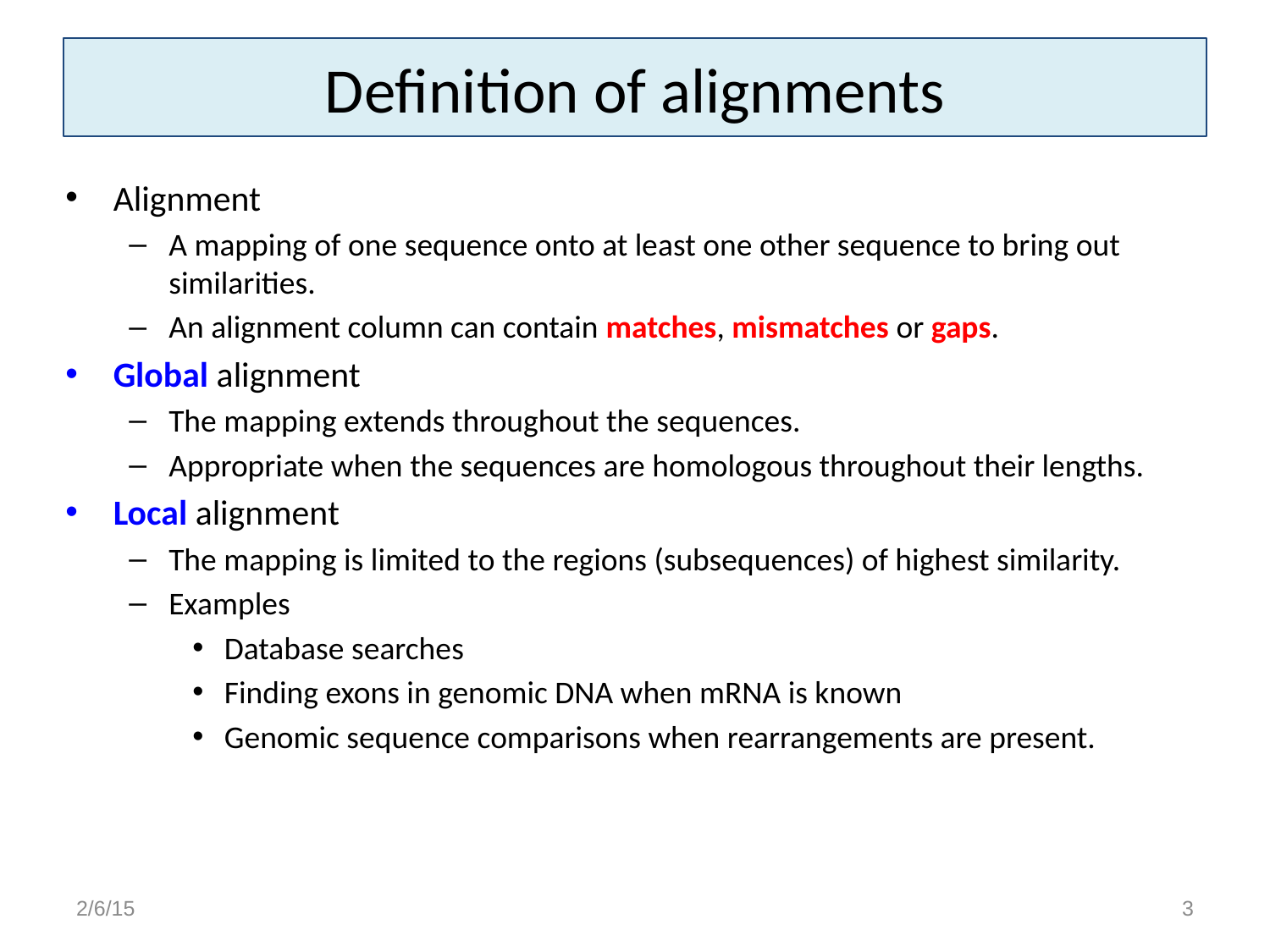

# Definition of alignments
Alignment
A mapping of one sequence onto at least one other sequence to bring out similarities.
An alignment column can contain matches, mismatches or gaps.
Global alignment
The mapping extends throughout the sequences.
Appropriate when the sequences are homologous throughout their lengths.
Local alignment
The mapping is limited to the regions (subsequences) of highest similarity.
Examples
Database searches
Finding exons in genomic DNA when mRNA is known
Genomic sequence comparisons when rearrangements are present.

2/6/15
3